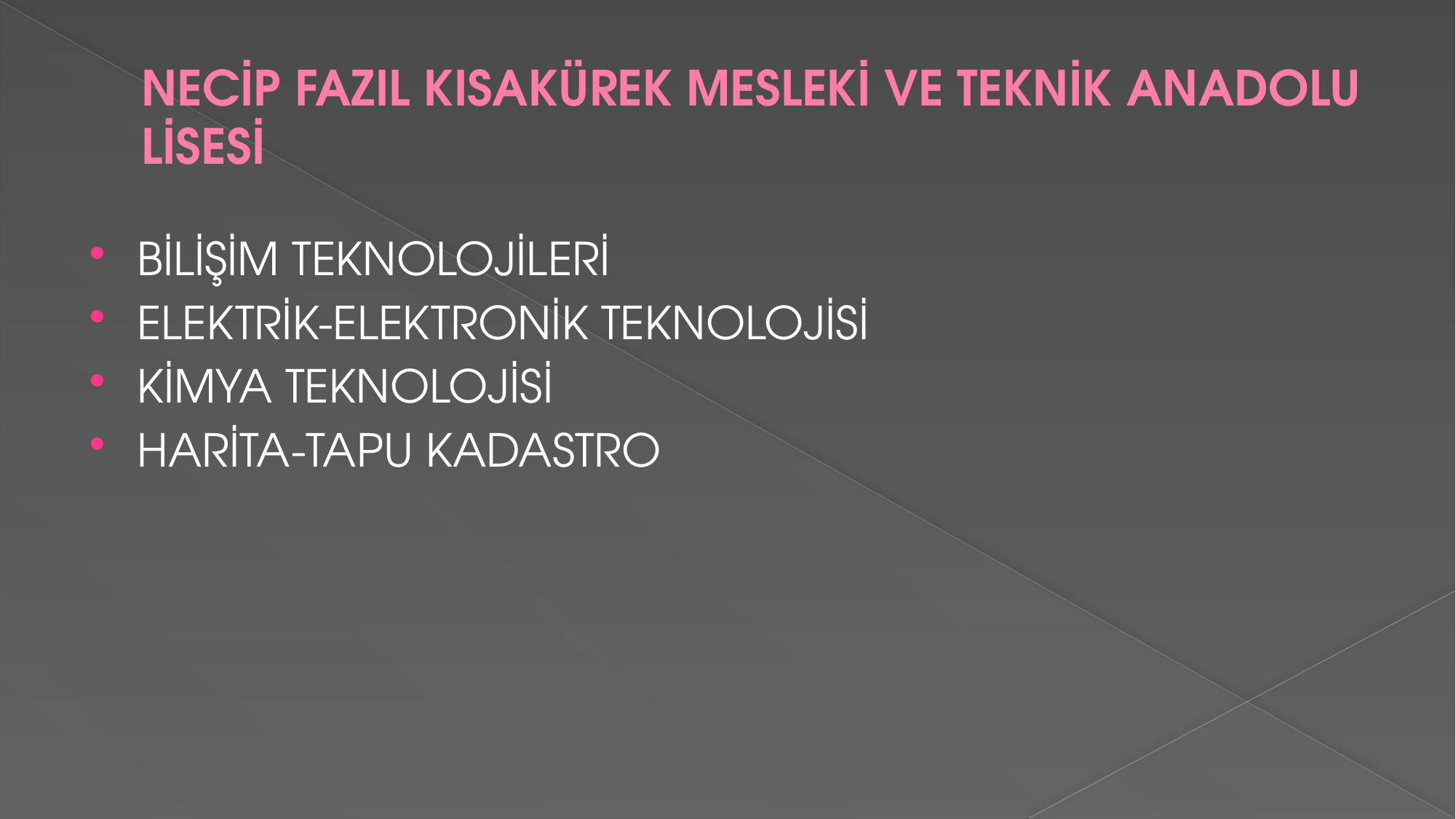

# NECİP FAZIL KISAKÜREK MESLEKİ VE TEKNİK ANADOLU LİSESİ
BİLİŞİM TEKNOLOJİLERİ
ELEKTRİK-ELEKTRONİK TEKNOLOJİSİ
KİMYA TEKNOLOJİSİ
HARİTA-TAPU KADASTRO